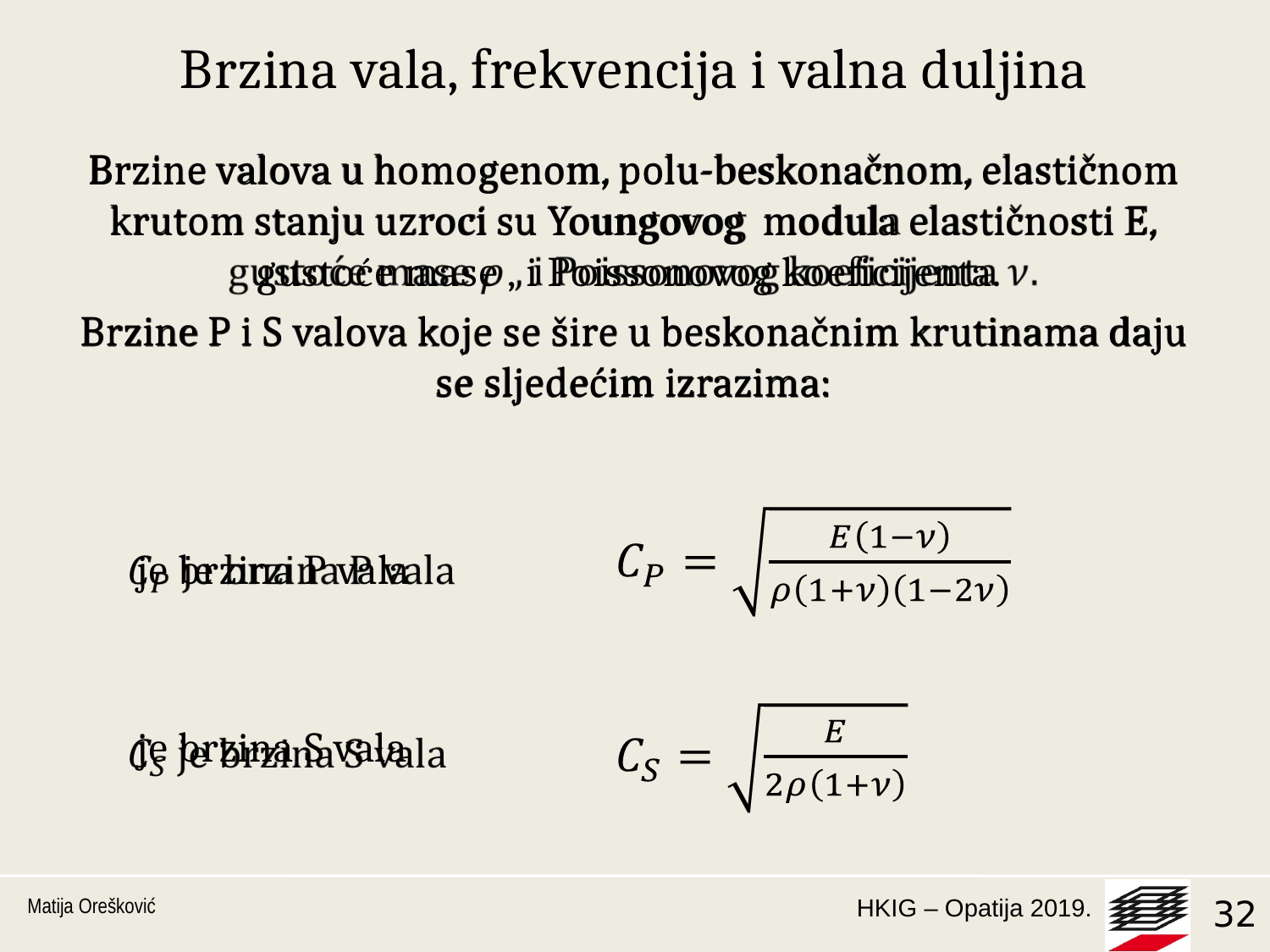

Brzina vala, frekvencija i valna duljina
Brzine valova u homogenom, polu-beskonačnom, elastičnom krutom stanju uzroci su Youngovog  modula elastičnosti E, gustoće mase , i Poissonovog koeficijenta.
Brzine P i S valova koje se šire u beskonačnim krutinama daju se sljedećim izrazima:

 je brzina P vala

 je brzina S vala

Matija Orešković
32